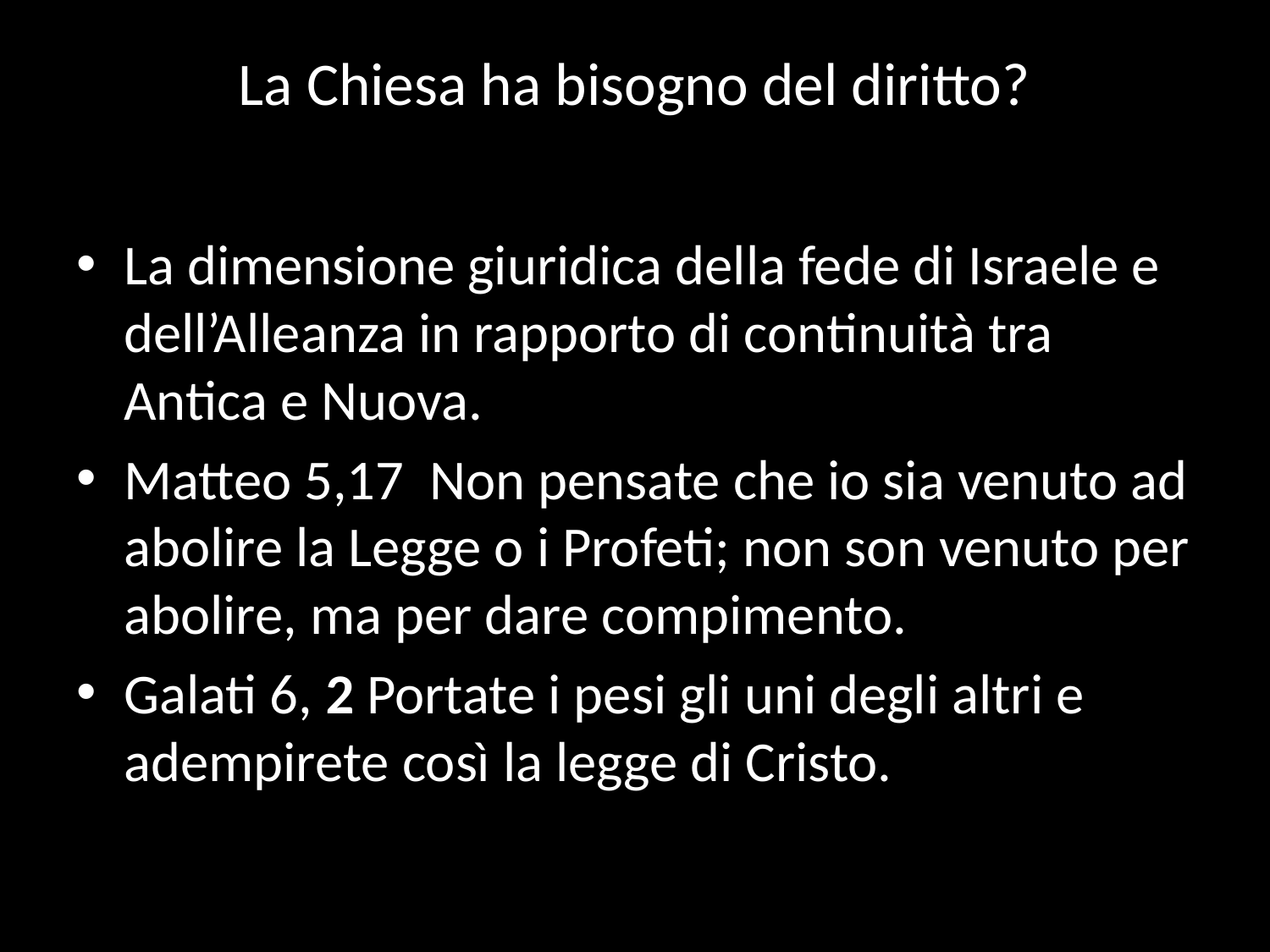

# La Chiesa ha bisogno del diritto?
La dimensione giuridica della fede di Israele e dell’Alleanza in rapporto di continuità tra Antica e Nuova.
Matteo 5,17  Non pensate che io sia venuto ad abolire la Legge o i Profeti; non son venuto per abolire, ma per dare compimento.
Galati 6, 2 Portate i pesi gli uni degli altri e adempirete così la legge di Cristo.